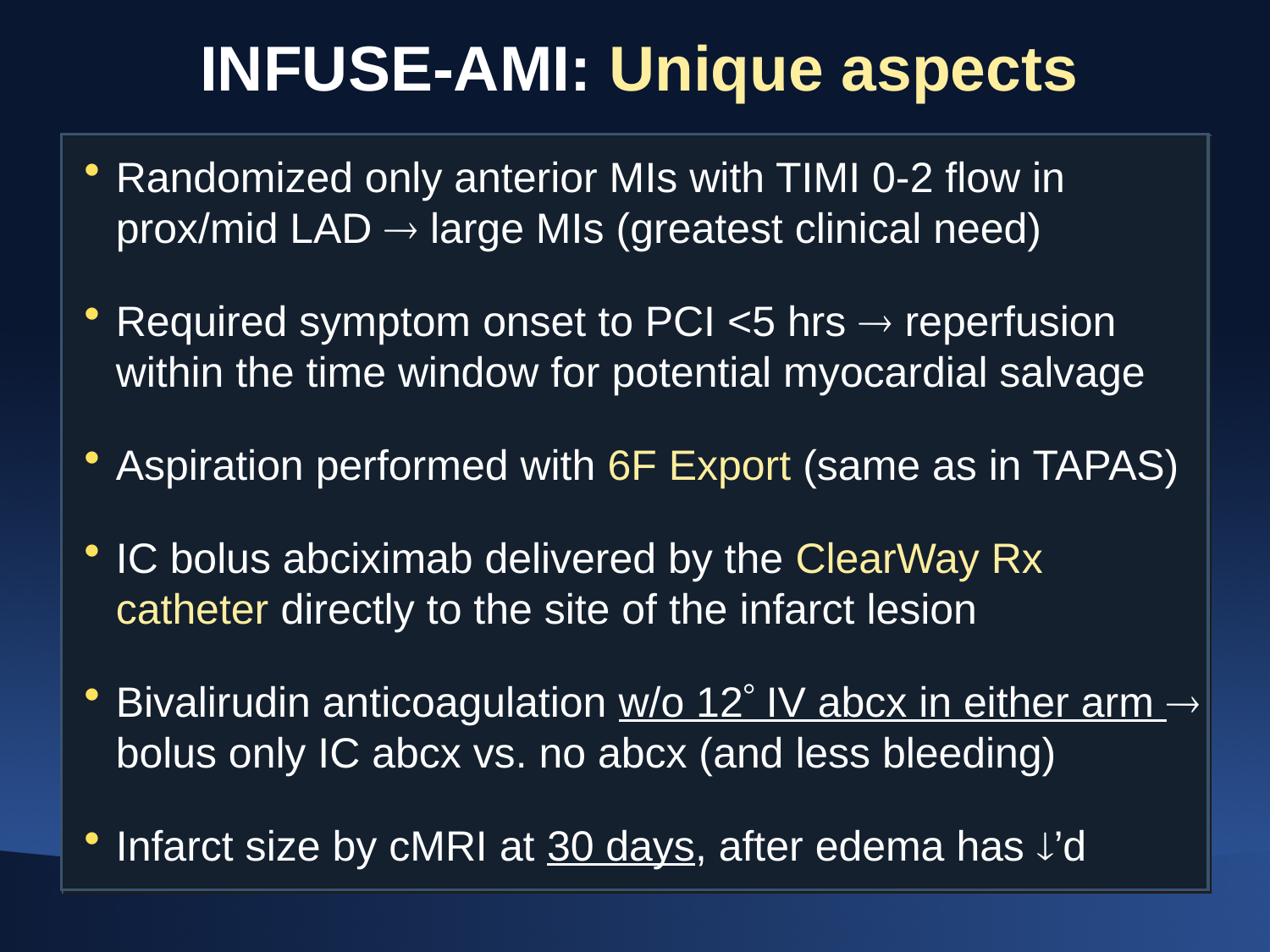

# INFUSE-AMI: Unique aspects

Randomized only anterior MIs with TIMI 0-2 flow in prox/mid LAD → large MIs (greatest clinical need)
Required symptom onset to PCI <5 hrs → reperfusion within the time window for potential myocardial salvage
Aspiration performed with 6F Export (same as in TAPAS)
IC bolus abciximab delivered by the ClearWay Rx catheter directly to the site of the infarct lesion
Bivalirudin anticoagulation w/o 12° IV abcx in either arm → bolus only IC abcx vs. no abcx (and less bleeding)
Infarct size by cMRI at 30 days, after edema has ↓’d